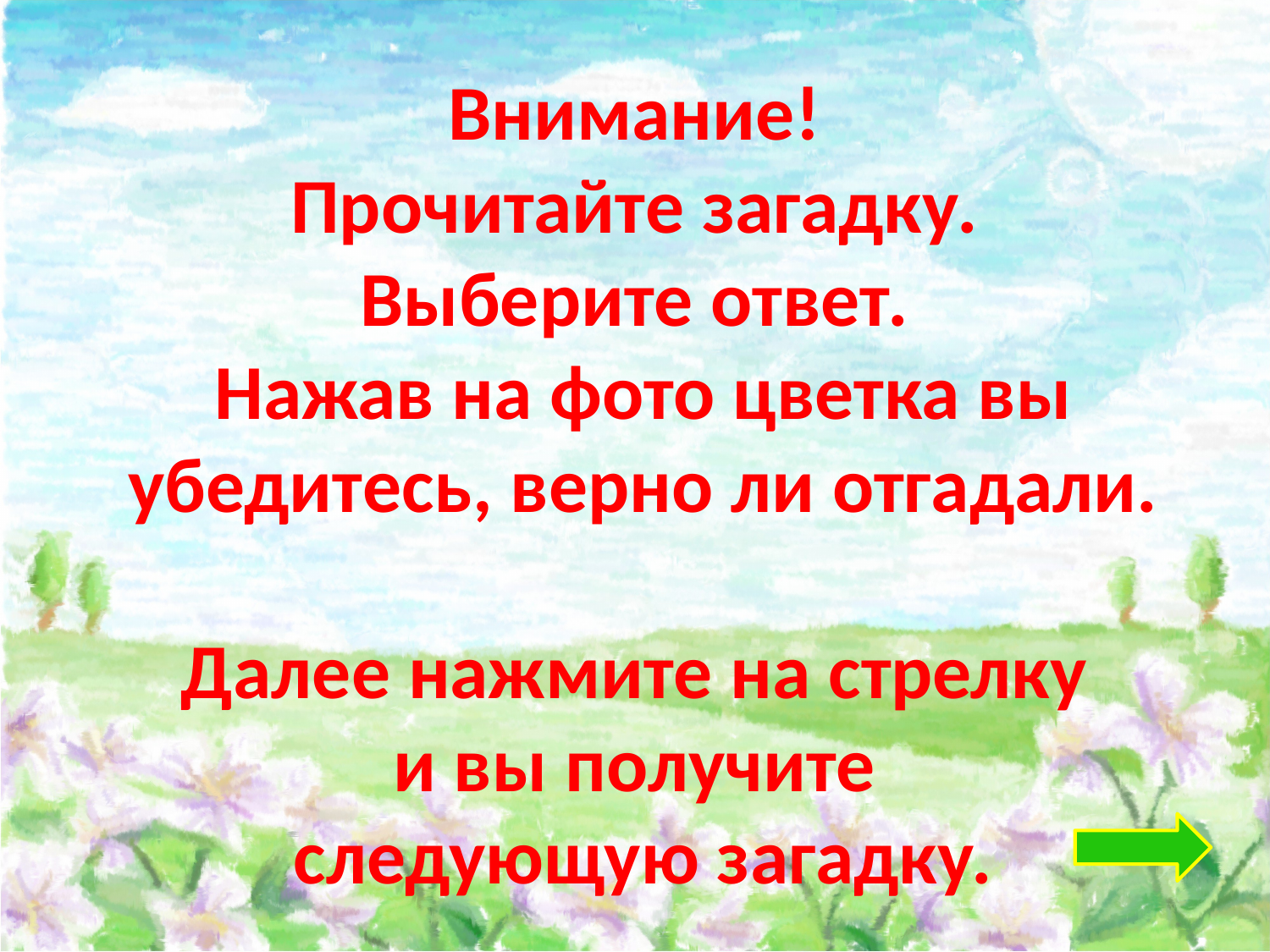

Внимание!
Прочитайте загадку.
Выберите ответ.
Нажав на фото цветка вы убедитесь, верно ли отгадали.

Далее нажмите на стрелку
и вы получите
следующую загадку.